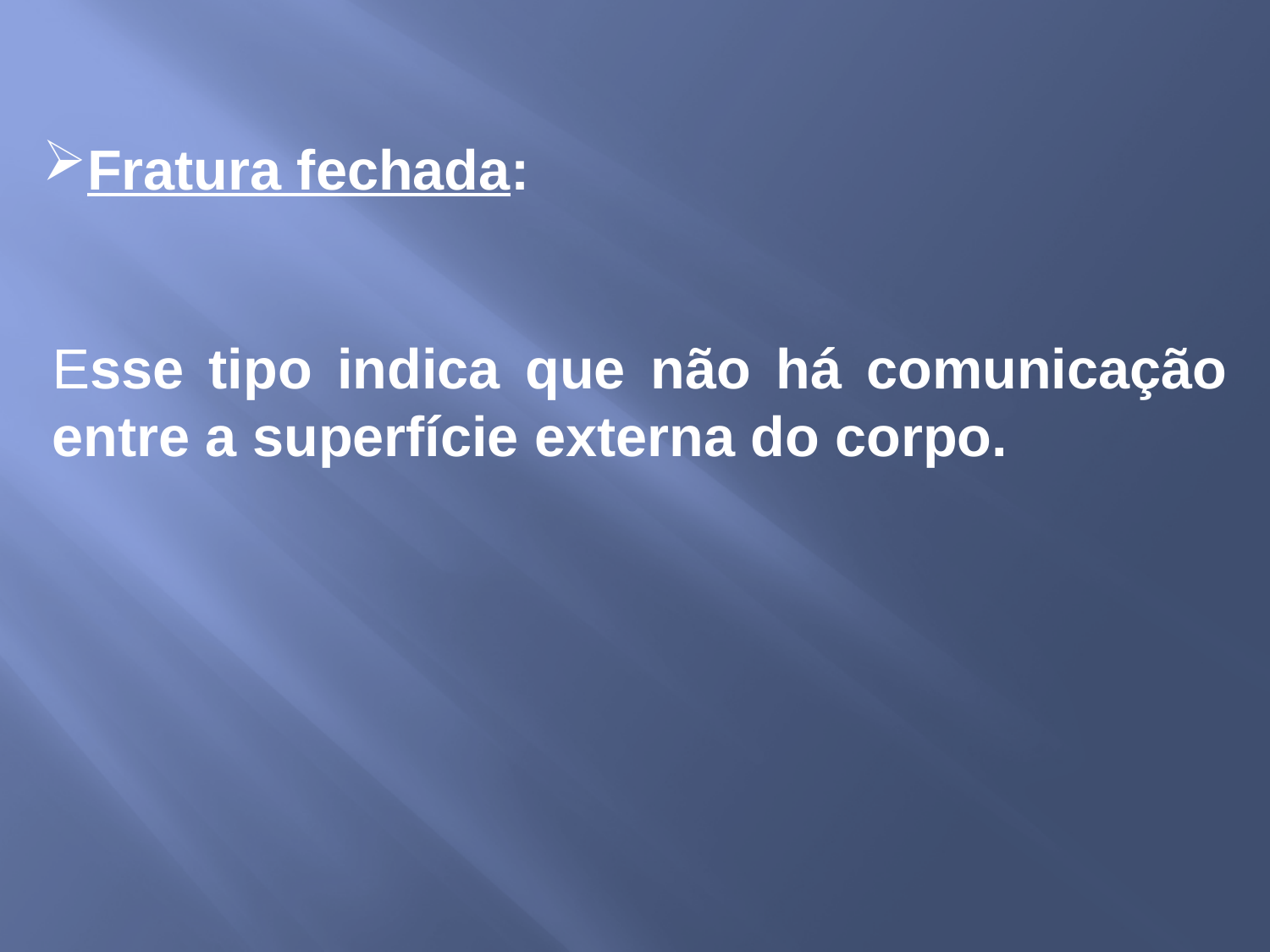

Fratura fechada:
Esse tipo indica que não há comunicação entre a superfície externa do corpo.